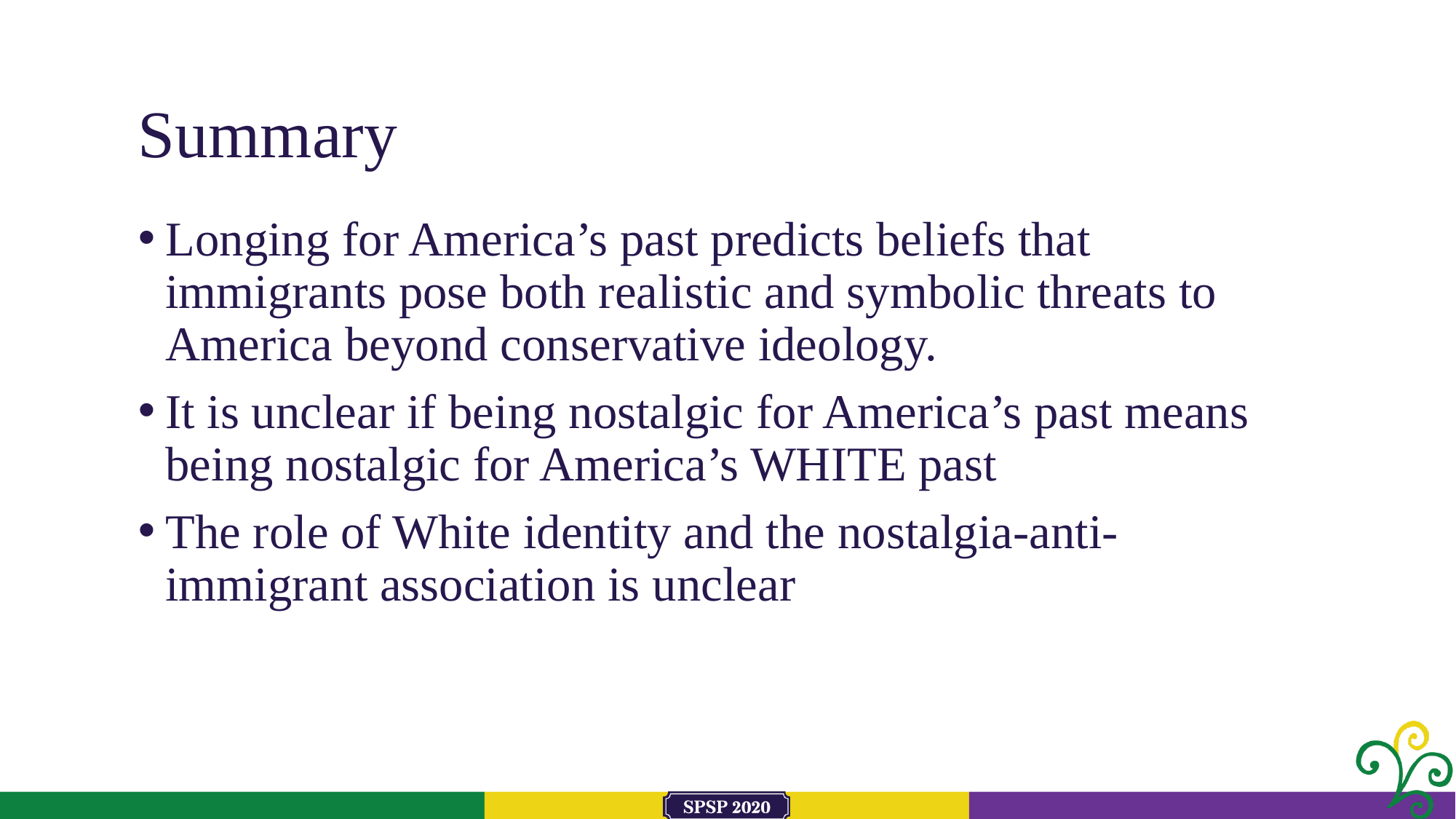

# Summary
Longing for America’s past predicts beliefs that immigrants pose both realistic and symbolic threats to America beyond conservative ideology.
It is unclear if being nostalgic for America’s past means being nostalgic for America’s WHITE past
The role of White identity and the nostalgia-anti-immigrant association is unclear